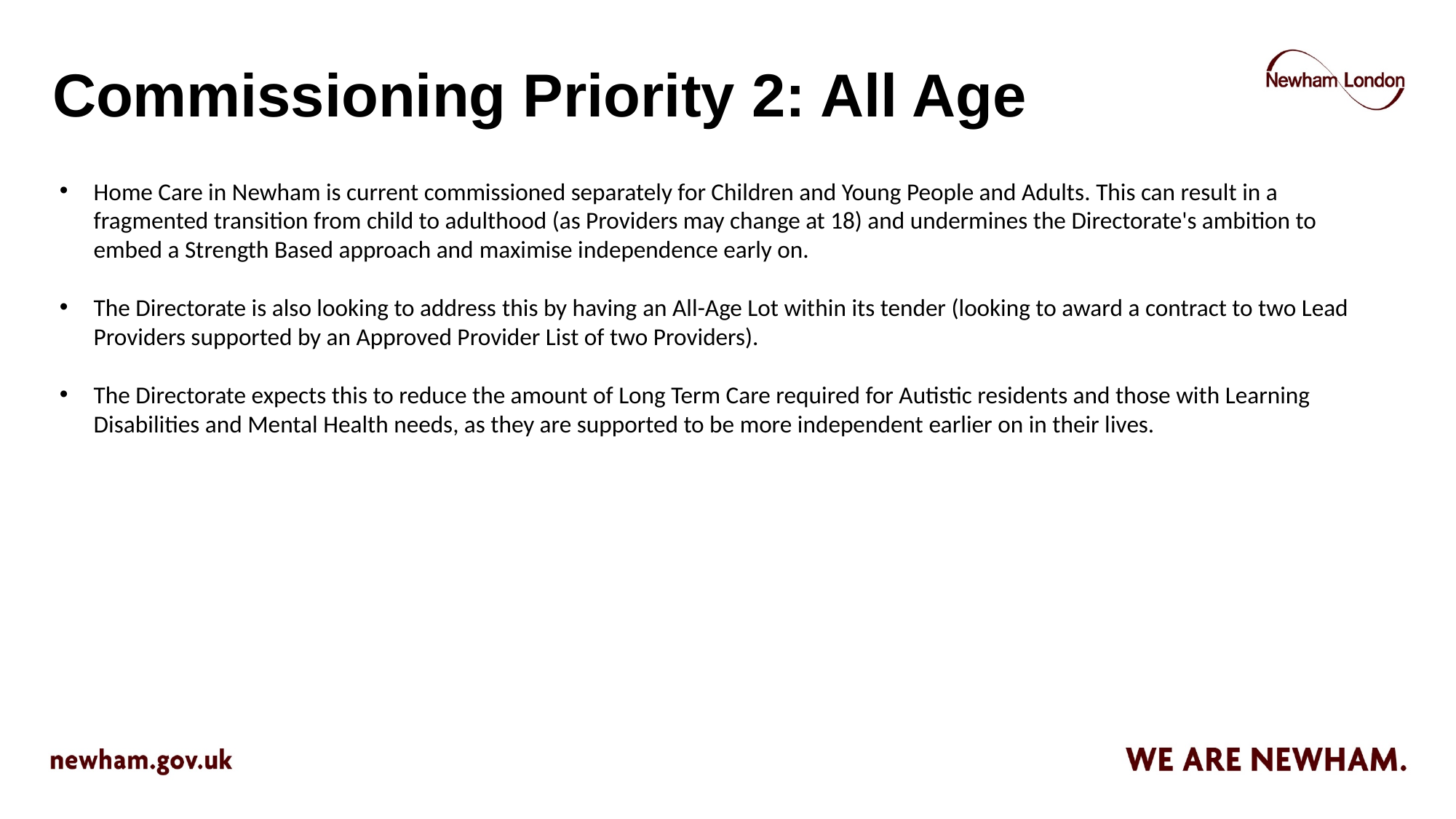

# Commissioning Priority 2: All Age
Home Care in Newham is current commissioned separately for Children and Young People and Adults. This can result in a fragmented transition from child to adulthood (as Providers may change at 18) and undermines the Directorate's ambition to embed a Strength Based approach and maximise independence early on.

The Directorate is also looking to address this by having an All-Age Lot within its tender (looking to award a contract to two Lead Providers supported by an Approved Provider List of two Providers).

The Directorate expects this to reduce the amount of Long Term Care required for Autistic residents and those with Learning Disabilities and Mental Health needs, as they are supported to be more independent earlier on in their lives.